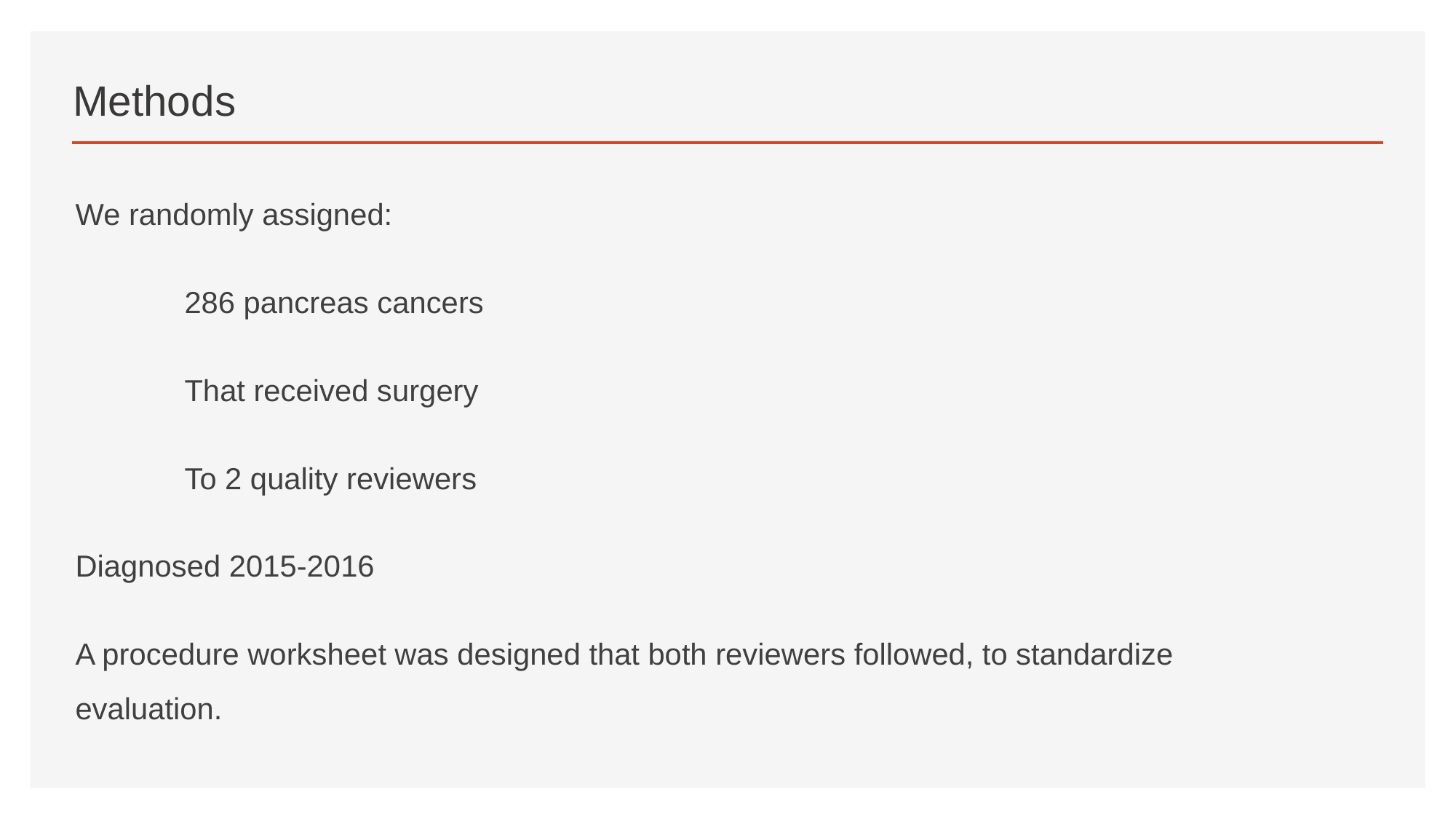

# Methods
We randomly assigned:
	286 pancreas cancers
	That received surgery
	To 2 quality reviewers
Diagnosed 2015-2016
A procedure worksheet was designed that both reviewers followed, to standardize evaluation.